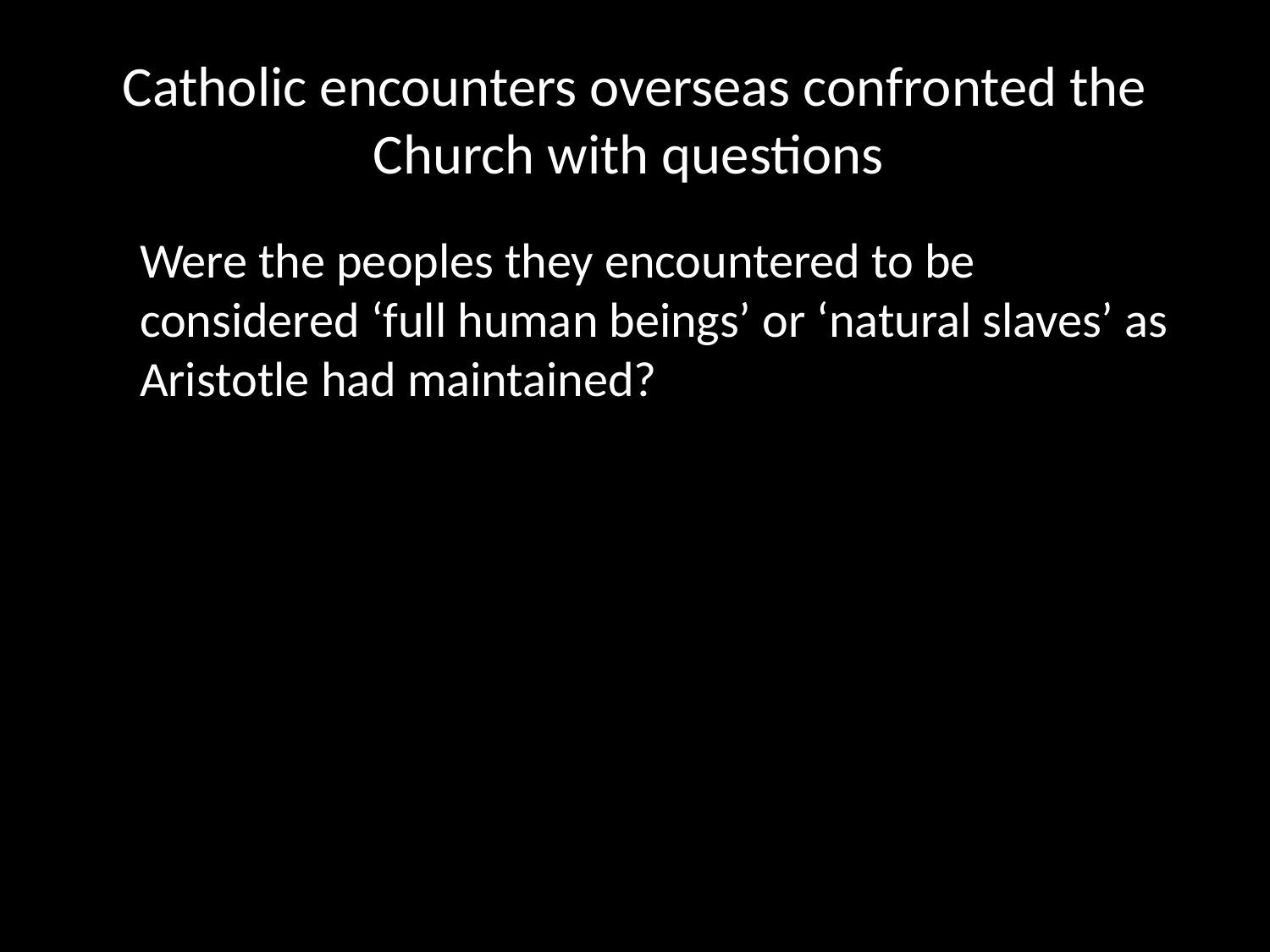

# Catholic encounters overseas confronted the Church with questions
Were the peoples they encountered to be considered ‘full human beings’ or ‘natural slaves’ as Aristotle had maintained?